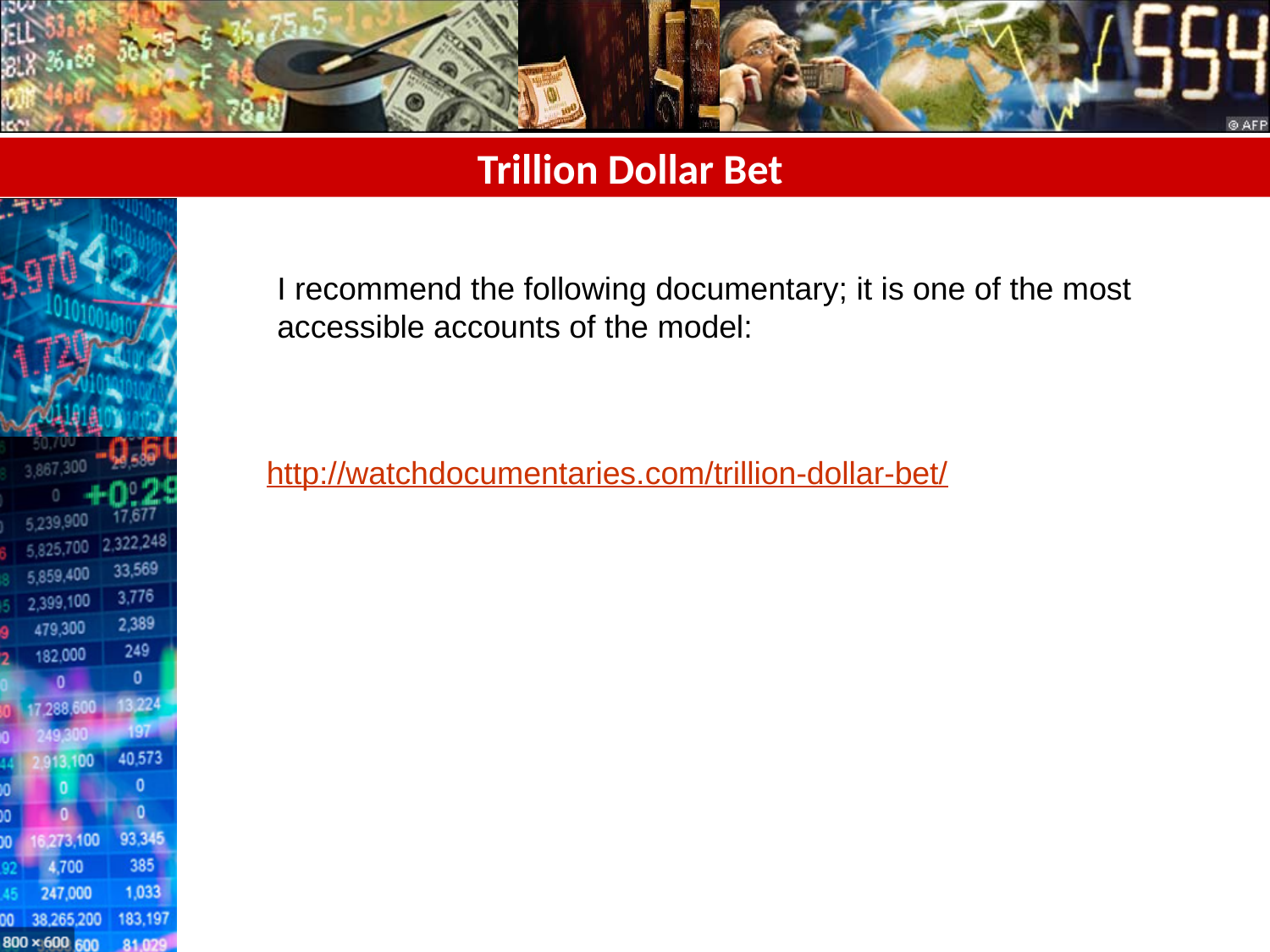

# Trillion Dollar Bet
I recommend the following documentary; it is one of the most accessible accounts of the model:

http://watchdocumentaries.com/trillion-dollar-bet/